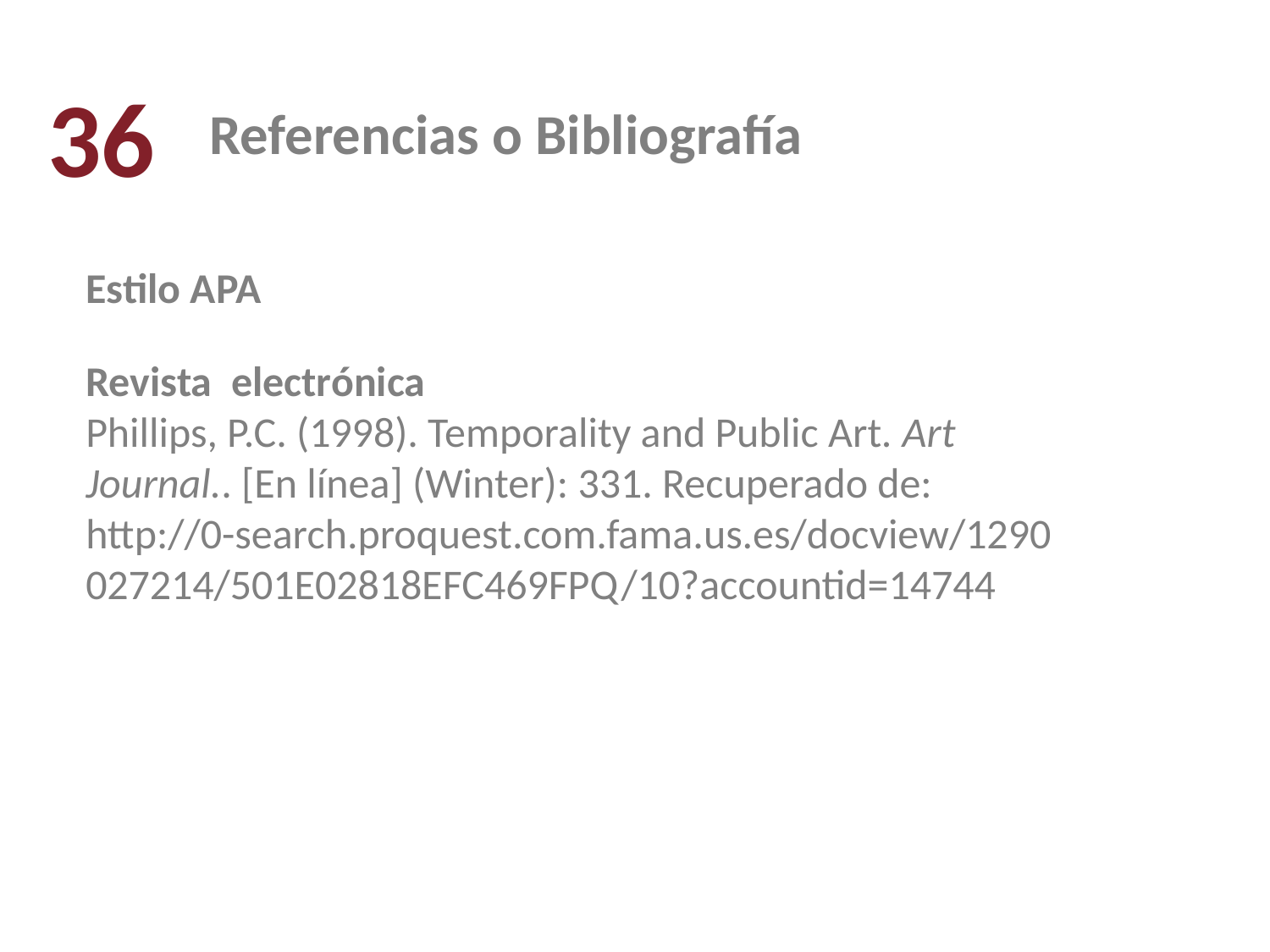

36
Referencias o Bibliografía
Estilo APA

Revista  electrónica
Phillips, P.C. (1998). Temporality and Public Art. Art Journal.. [En línea] (Winter): 331. Recuperado de:  http://0-search.proquest.com.fama.us.es/docview/1290027214/501E02818EFC469FPQ/10?accountid=14744